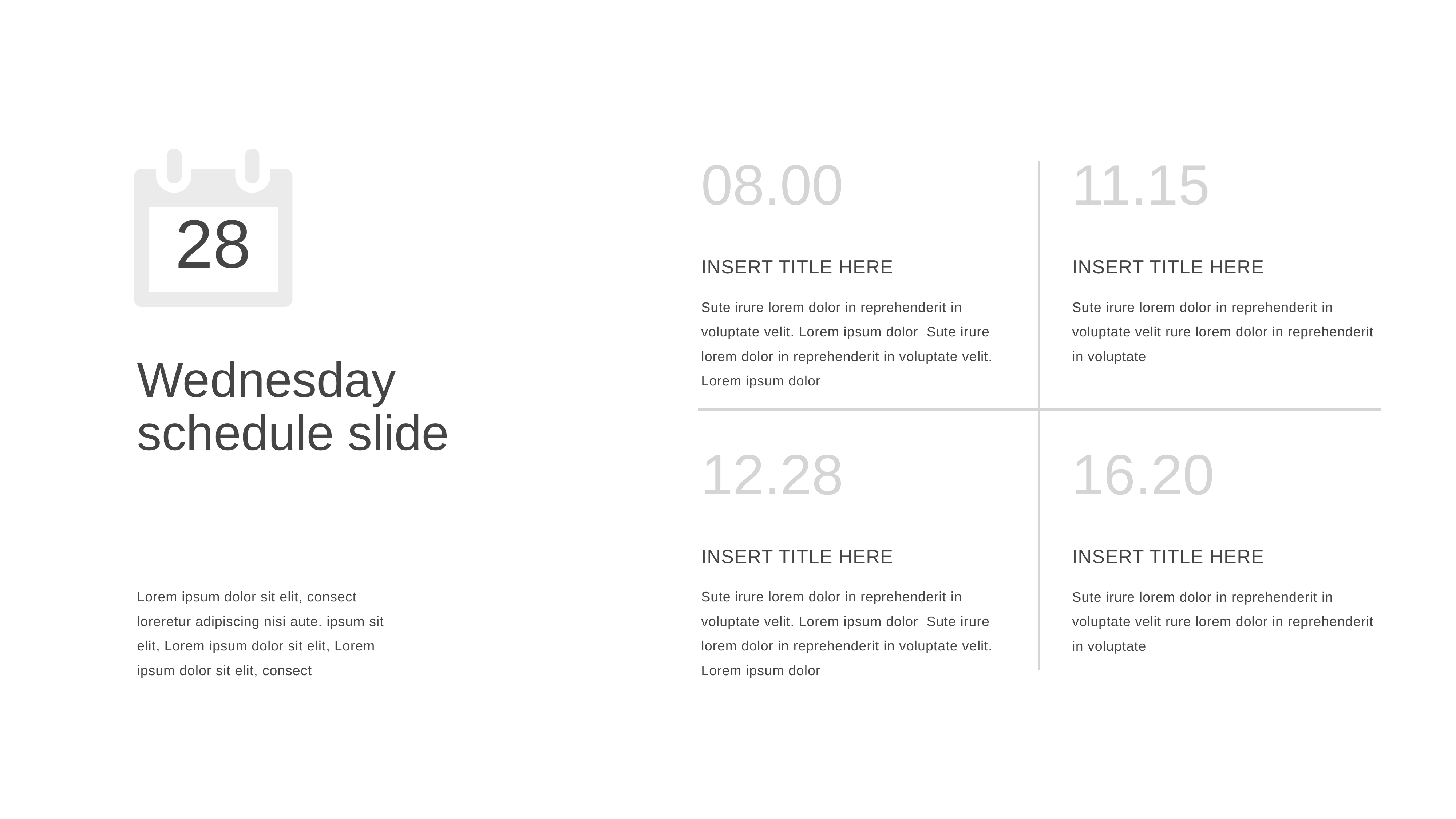

28
08.00
Insert title here
Sute irure lorem dolor in reprehenderit in voluptate velit. Lorem ipsum dolor  Sute irure lorem dolor in reprehenderit in voluptate velit. Lorem ipsum dolor
11.15
Insert title here
Sute irure lorem dolor in reprehenderit in voluptate velit rure lorem dolor in reprehenderit in voluptate

Wednesday schedule slide

12.28
Insert title here
Sute irure lorem dolor in reprehenderit in voluptate velit. Lorem ipsum dolor  Sute irure lorem dolor in reprehenderit in voluptate velit. Lorem ipsum dolor
16.20
Insert title here
Sute irure lorem dolor in reprehenderit in voluptate velit rure lorem dolor in reprehenderit in voluptate
Lorem ipsum dolor sit elit, consect loreretur adipiscing nisi aute. ipsum sit elit, Lorem ipsum dolor sit elit, Lorem ipsum dolor sit elit, consect